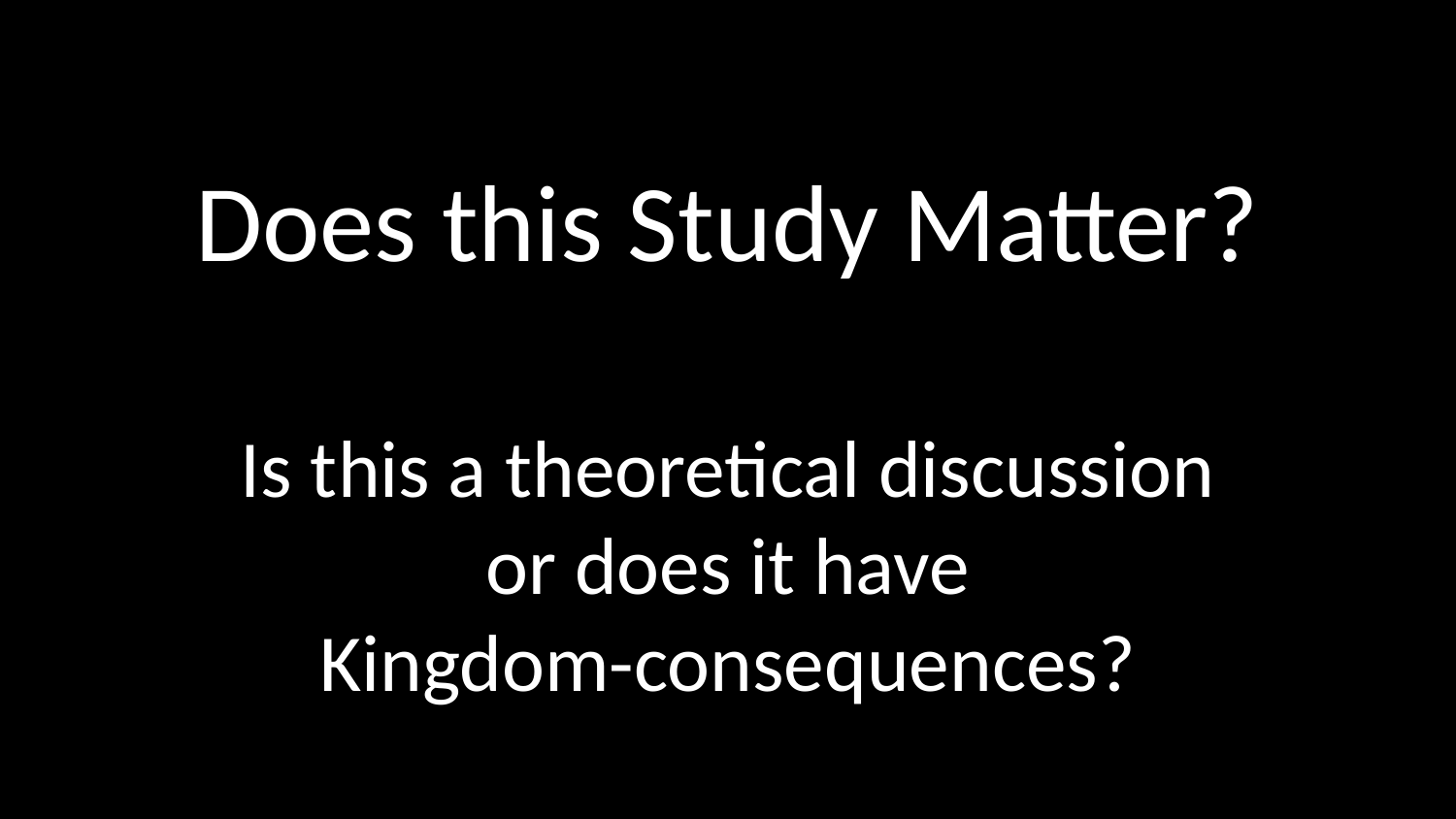

Does this Study Matter?
Is this a theoretical discussion
or does it have
Kingdom-consequences?